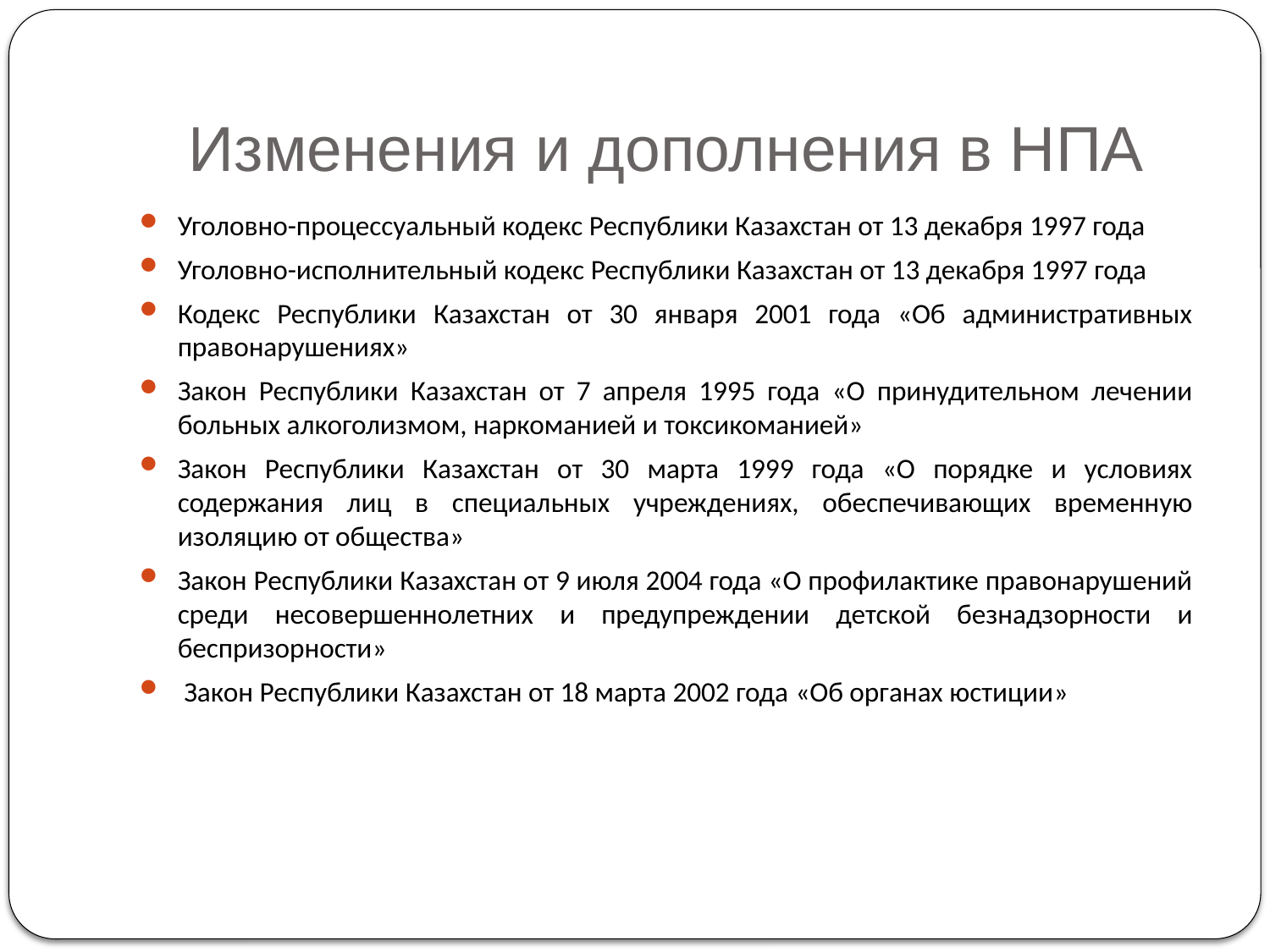

# Изменения и дополнения в НПА
Уголовно-процессуальный кодекс Республики Казахстан от 13 декабря 1997 года
Уголовно-исполнительный кодекс Республики Казахстан от 13 декабря 1997 года
Кодекс Республики Казахстан от 30 января 2001 года «Об административных правонарушениях»
Закон Республики Казахстан от 7 апреля 1995 года «О принудительном лечении больных алкоголизмом, наркоманией и токсикоманией»
Закон Республики Казахстан от 30 марта 1999 года «О порядке и условиях содержания лиц в специальных учреждениях, обеспечивающих временную изоляцию от общества»
Закон Республики Казахстан от 9 июля 2004 года «О профилактике правонарушений среди несовершеннолетних и предупреждении детской безнадзорности и беспризорности»
 Закон Республики Казахстан от 18 марта 2002 года «Об органах юстиции»